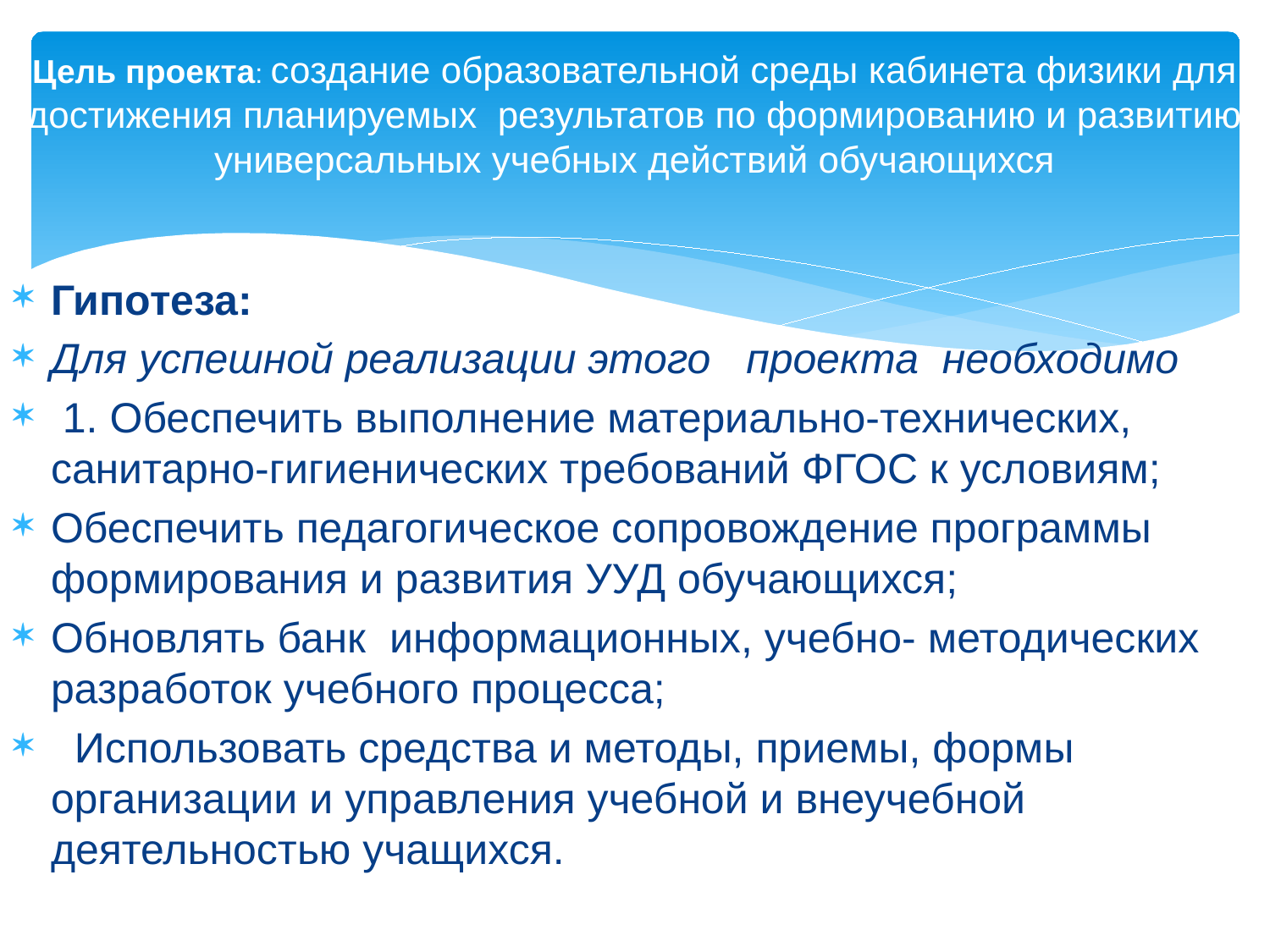

# Цель проекта: создание образовательной среды кабинета физики для достижения планируемых  результатов по формированию и развитию универсальных учебных действий обучающихся
Гипотеза:
Для успешной реализации этого   проекта  необходимо
 1. Обеспечить выполнение материально-технических, санитарно-гигиенических требований ФГОС к условиям;
Обеспечить педагогическое сопровождение программы формирования и развития УУД обучающихся;
Обновлять банк  информационных, учебно- методических разработок учебного процесса;
  Использовать средства и методы, приемы, формы  организации и управления учебной и внеучебной деятельностью учащихся.